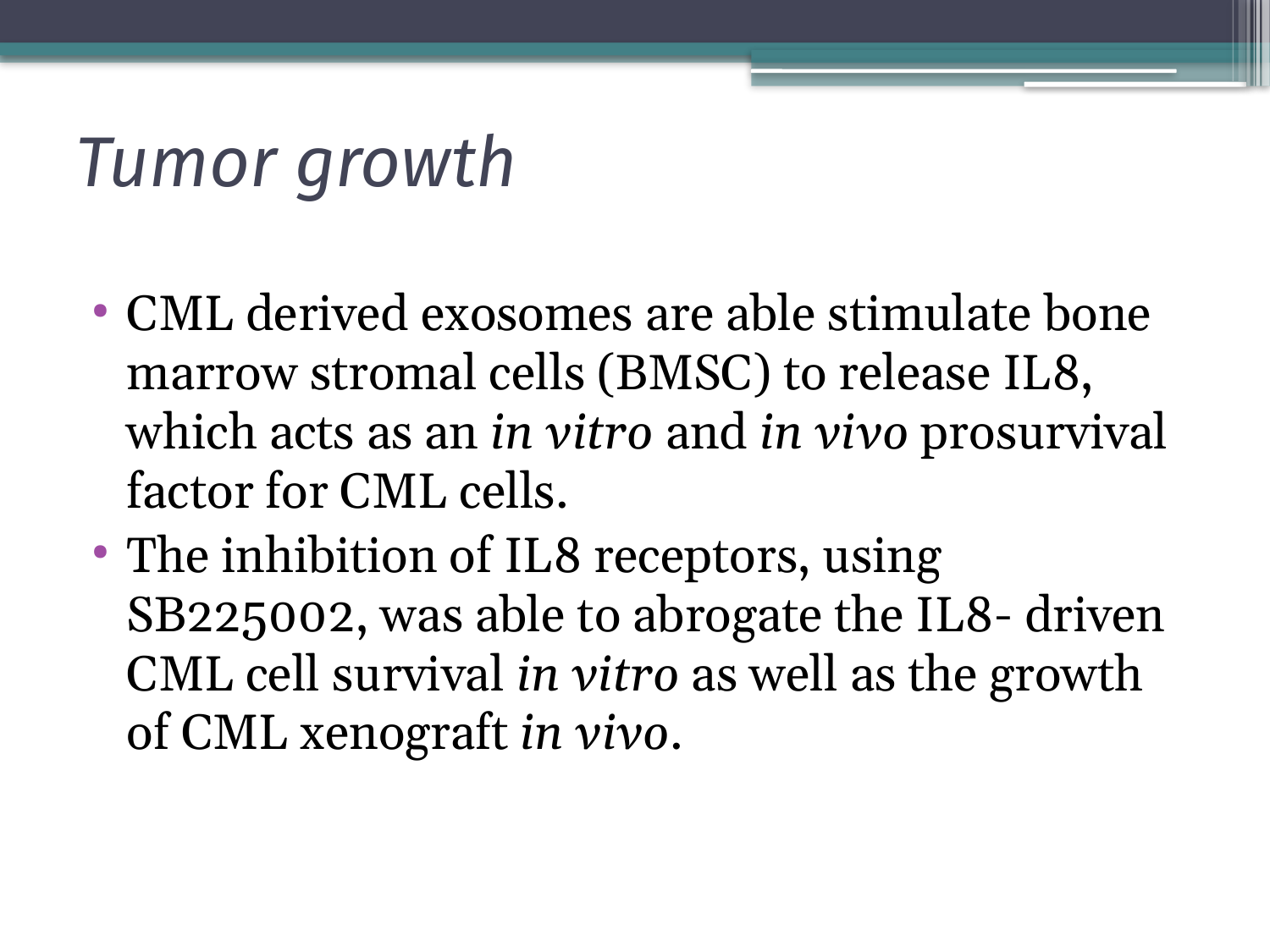

# Tumor growth
CML derived exosomes are able stimulate bone marrow stromal cells (BMSC) to release IL8, which acts as an in vitro and in vivo prosurvival factor for CML cells.
The inhibition of IL8 receptors, using SB225002, was able to abrogate the IL8- driven CML cell survival in vitro as well as the growth of CML xenograft in vivo.